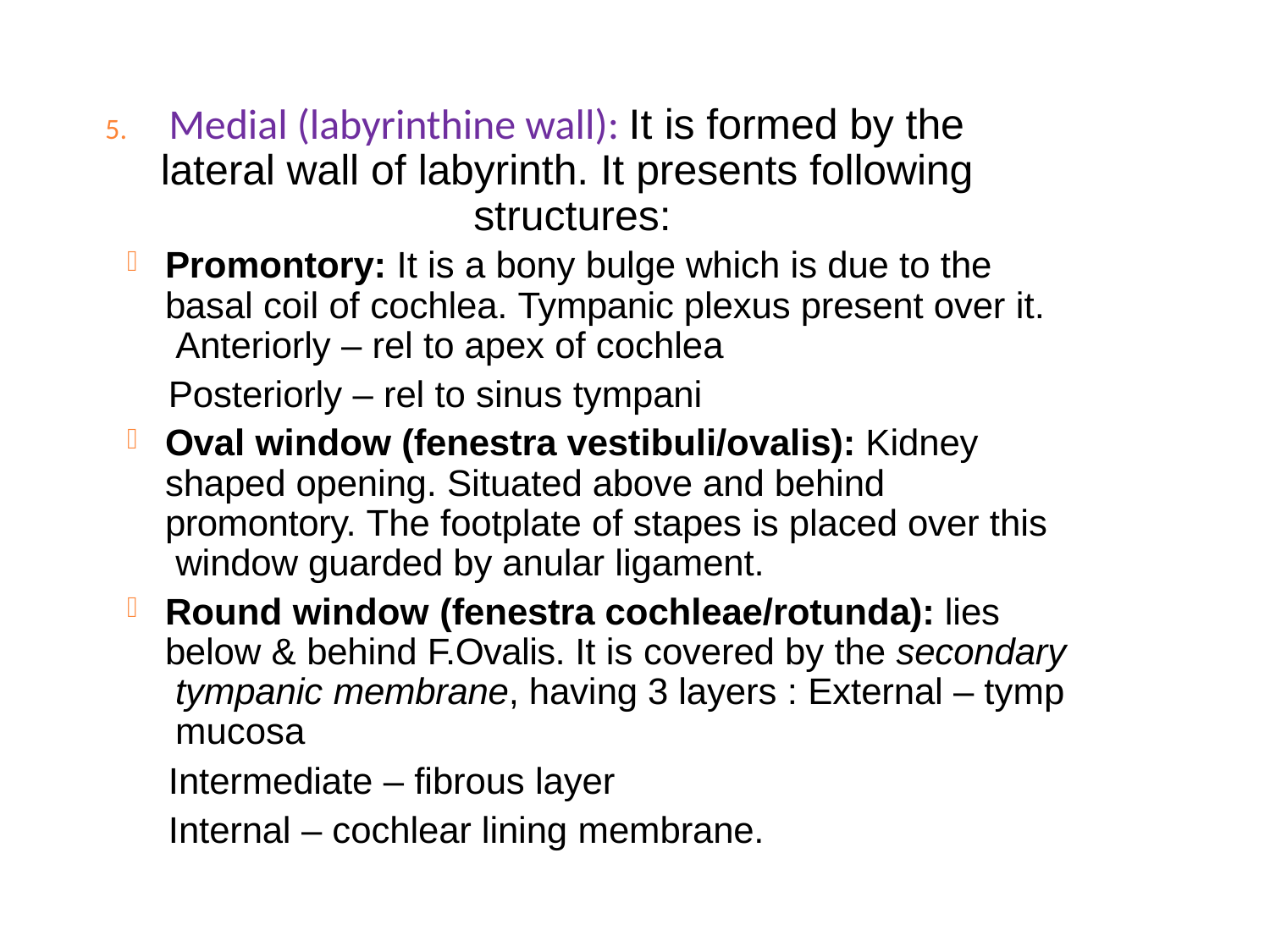

# 5.	Medial (labyrinthine wall): It is formed by the  lateral wall of labyrinth. It presents following  structures:
Promontory: It is a bony bulge which is due to the  basal coil of cochlea. Tympanic plexus present over it.  Anteriorly – rel to apex of cochlea
Posteriorly – rel to sinus tympani
Oval window (fenestra vestibuli/ovalis): Kidney  shaped opening. Situated above and behind  promontory. The footplate of stapes is placed over this  window guarded by anular ligament.
Round window (fenestra cochleae/rotunda): lies  below & behind F.Ovalis. It is covered by the secondary  tympanic membrane, having 3 layers : External – tymp  mucosa
Intermediate – fibrous layer
Internal – cochlear lining membrane.